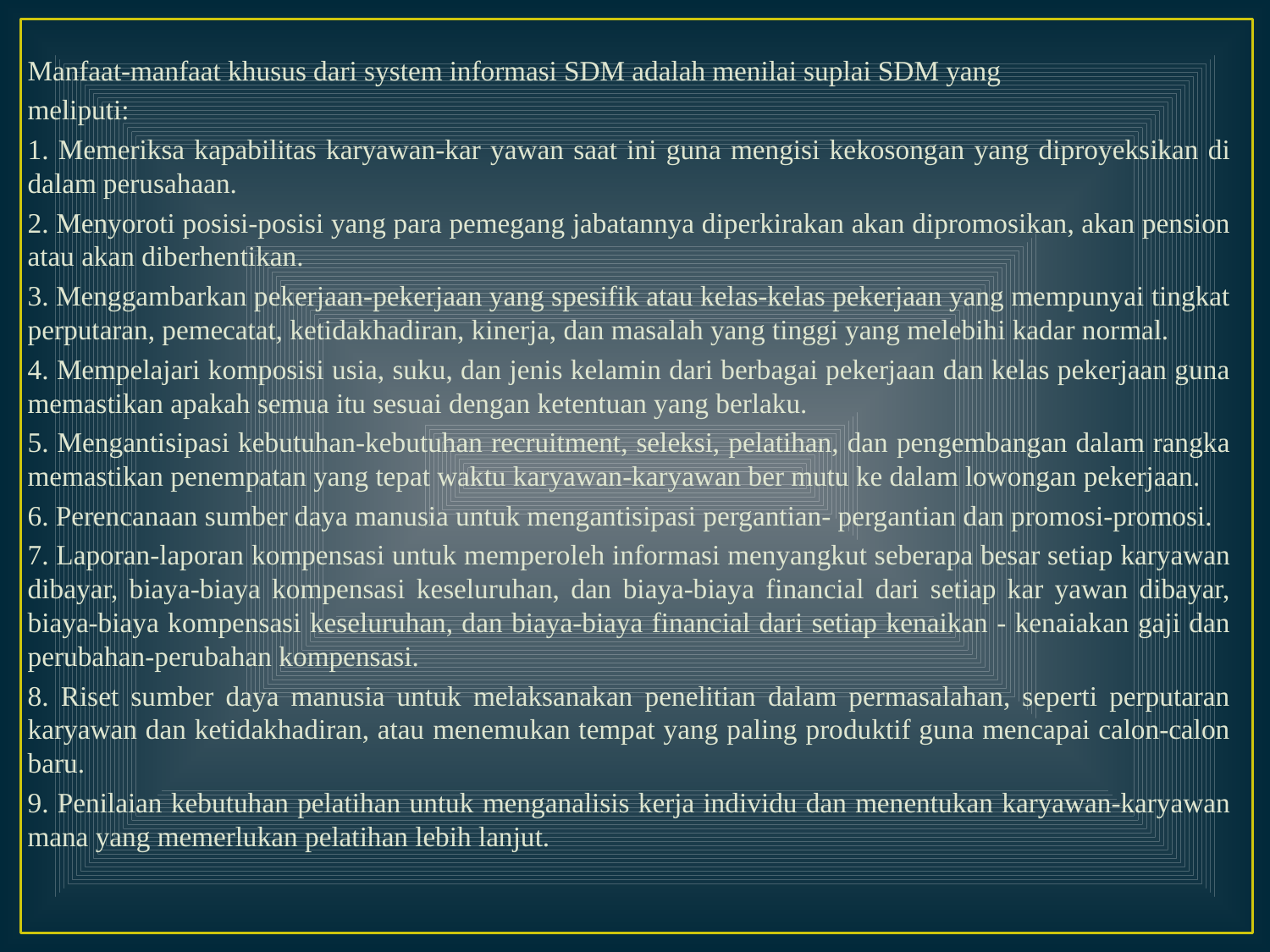

Manfaat-manfaat khusus dari system informasi SDM adalah menilai suplai SDM yang
meliputi:
1. Memeriksa kapabilitas karyawan-kar yawan saat ini guna mengisi kekosongan yang diproyeksikan di dalam perusahaan.
2. Menyoroti posisi-posisi yang para pemegang jabatannya diperkirakan akan dipromosikan, akan pension atau akan diberhentikan.
3. Menggambarkan pekerjaan-pekerjaan yang spesifik atau kelas-kelas pekerjaan yang mempunyai tingkat perputaran, pemecatat, ketidakhadiran, kinerja, dan masalah yang tinggi yang melebihi kadar normal.
4. Mempelajari komposisi usia, suku, dan jenis kelamin dari berbagai pekerjaan dan kelas pekerjaan guna memastikan apakah semua itu sesuai dengan ketentuan yang berlaku.
5. Mengantisipasi kebutuhan-kebutuhan recruitment, seleksi, pelatihan, dan pengembangan dalam rangka memastikan penempatan yang tepat waktu karyawan-karyawan ber mutu ke dalam lowongan pekerjaan.
6. Perencanaan sumber daya manusia untuk mengantisipasi pergantian- pergantian dan promosi-promosi.
7. Laporan-laporan kompensasi untuk memperoleh informasi menyangkut seberapa besar setiap karyawan dibayar, biaya-biaya kompensasi keseluruhan, dan biaya-biaya financial dari setiap kar yawan dibayar, biaya-biaya kompensasi keseluruhan, dan biaya-biaya financial dari setiap kenaikan - kenaiakan gaji dan perubahan-perubahan kompensasi.
8. Riset sumber daya manusia untuk melaksanakan penelitian dalam permasalahan, seperti perputaran karyawan dan ketidakhadiran, atau menemukan tempat yang paling produktif guna mencapai calon-calon baru.
9. Penilaian kebutuhan pelatihan untuk menganalisis kerja individu dan menentukan karyawan-karyawan mana yang memerlukan pelatihan lebih lanjut.